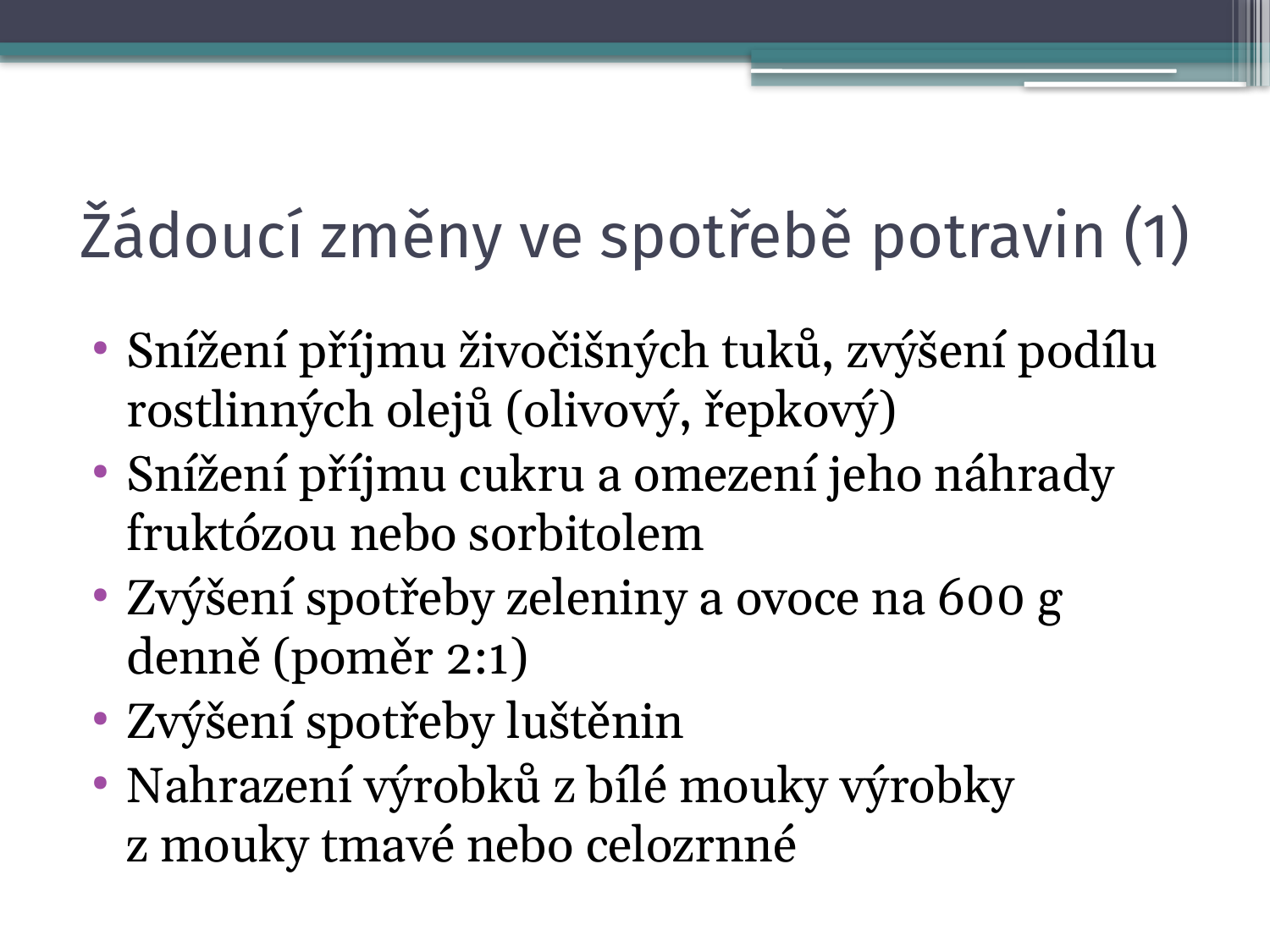

# Žádoucí změny ve spotřebě potravin (1)
Snížení příjmu živočišných tuků, zvýšení podílu rostlinných olejů (olivový, řepkový)
Snížení příjmu cukru a omezení jeho náhrady fruktózou nebo sorbitolem
Zvýšení spotřeby zeleniny a ovoce na 600 g denně (poměr 2:1)
Zvýšení spotřeby luštěnin
Nahrazení výrobků z bílé mouky výrobky              z mouky tmavé nebo celozrnné